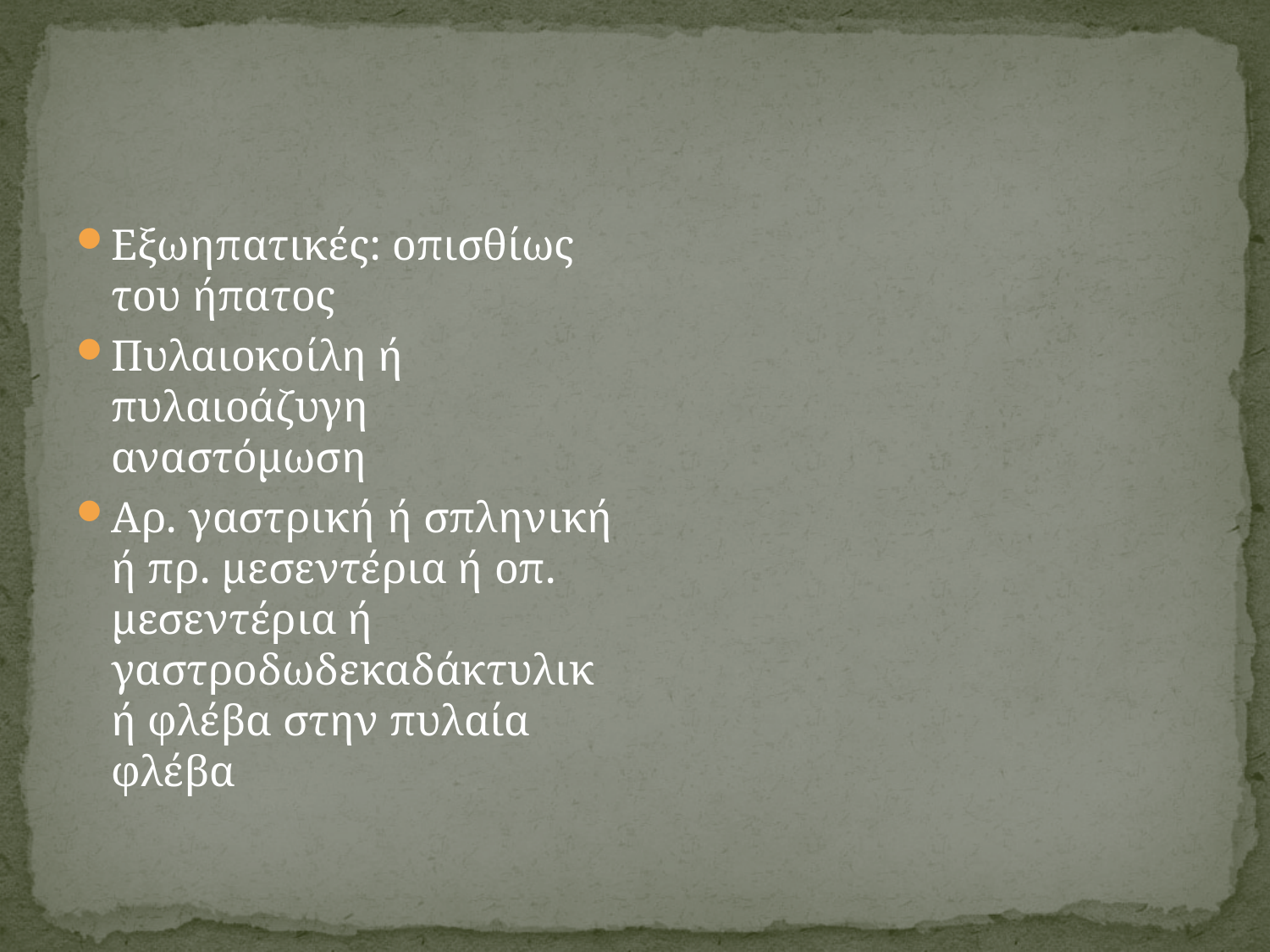

#
Εξωηπατικές: οπισθίως του ήπατος
Πυλαιοκοίλη ή πυλαιοάζυγη αναστόμωση
Αρ. γαστρική ή σπληνική ή πρ. μεσεντέρια ή οπ. μεσεντέρια ή γαστροδωδεκαδάκτυλική φλέβα στην πυλαία φλέβα